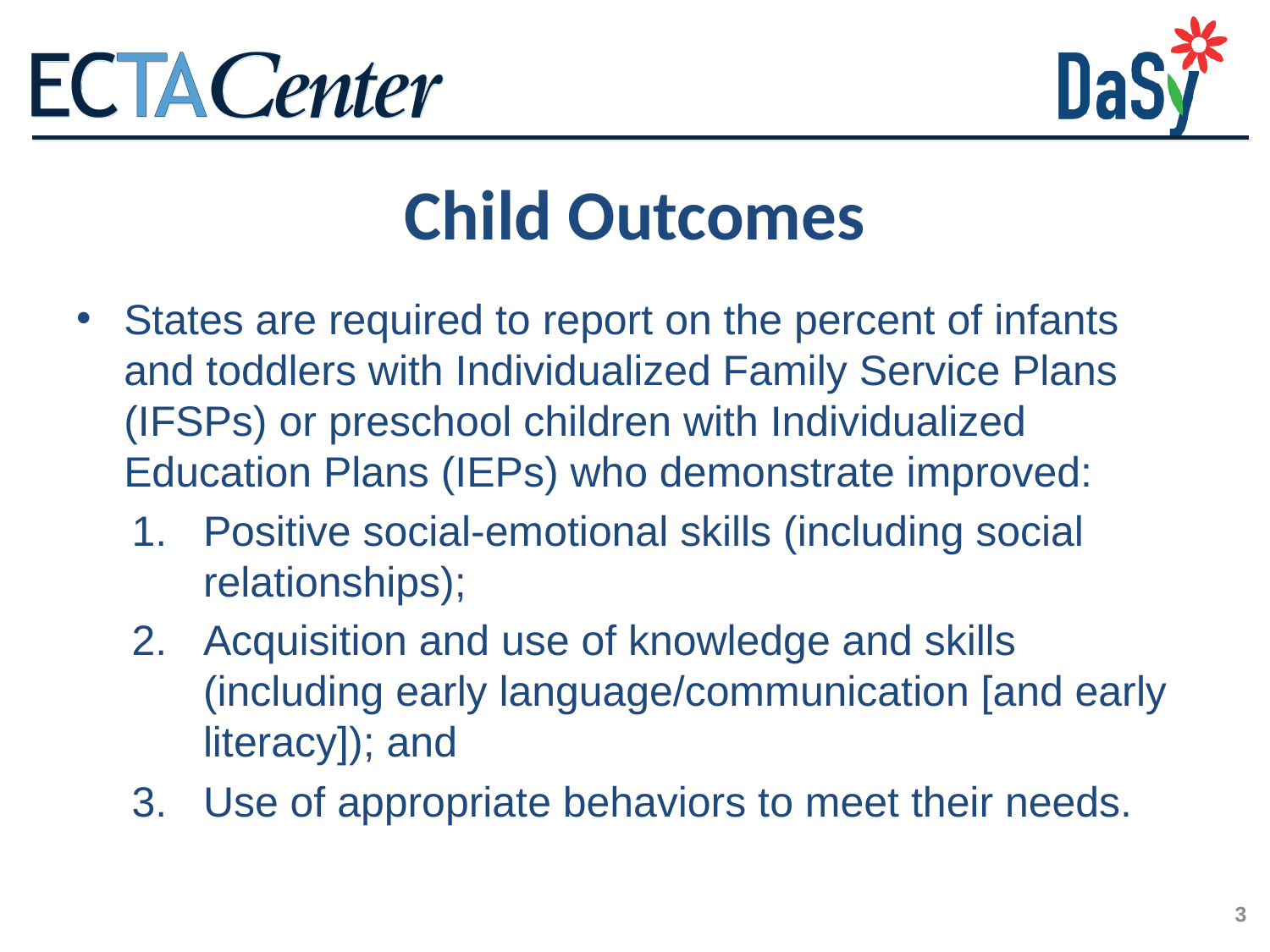

# Child Outcomes
States are required to report on the percent of infants and toddlers with Individualized Family Service Plans (IFSPs) or preschool children with Individualized Education Plans (IEPs) who demonstrate improved:
Positive social-emotional skills (including social relationships);
Acquisition and use of knowledge and skills (including early language/communication [and early literacy]); and
Use of appropriate behaviors to meet their needs.

3